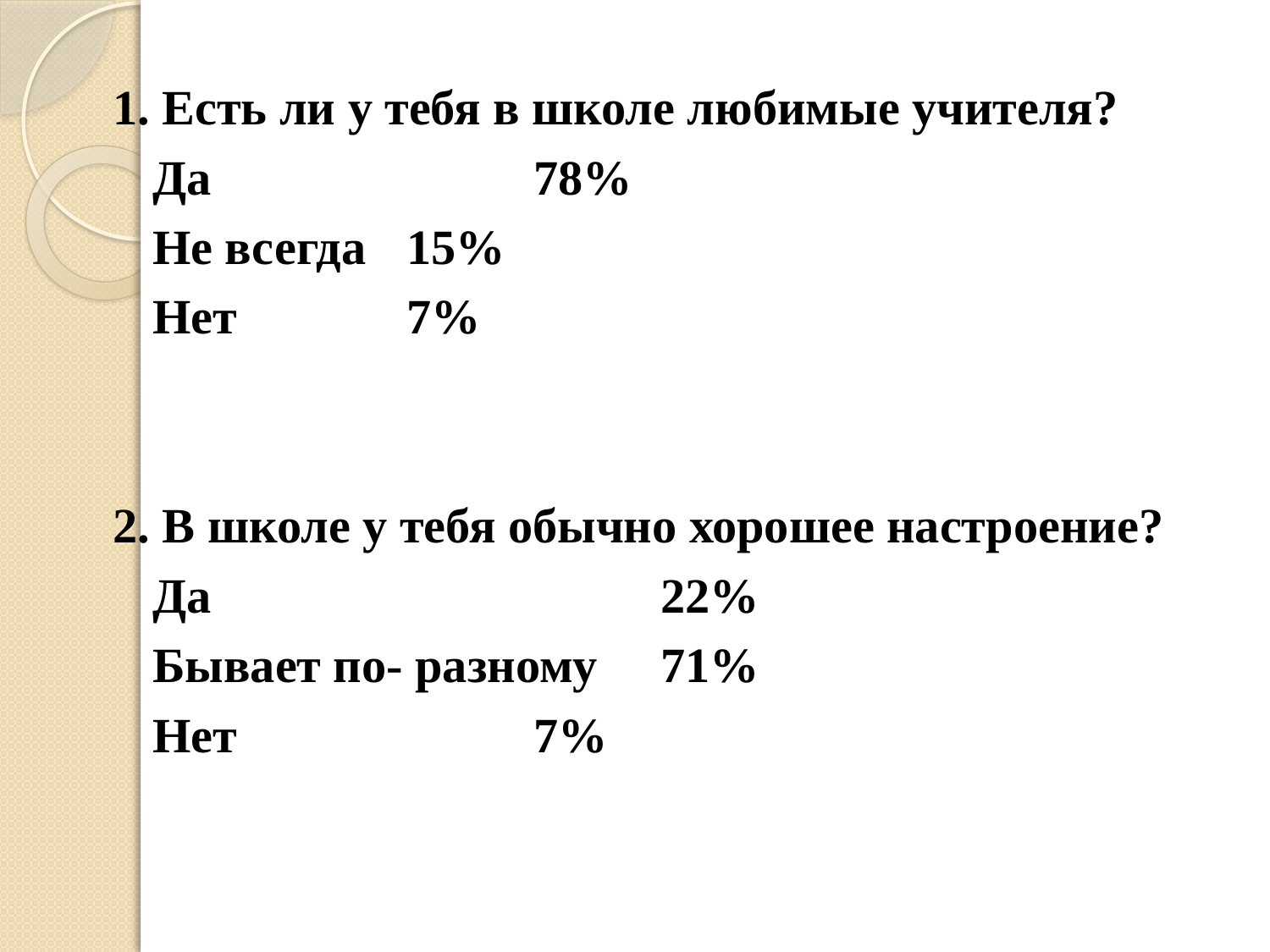

1. Есть ли у тебя в школе любимые учителя?
	Да			78%
	Не всегда	15%
	Нет		7%

2. В школе у тебя обычно хорошее настроение?
	Да				22%
	Бывает по- разному	71%
	Нет			7%